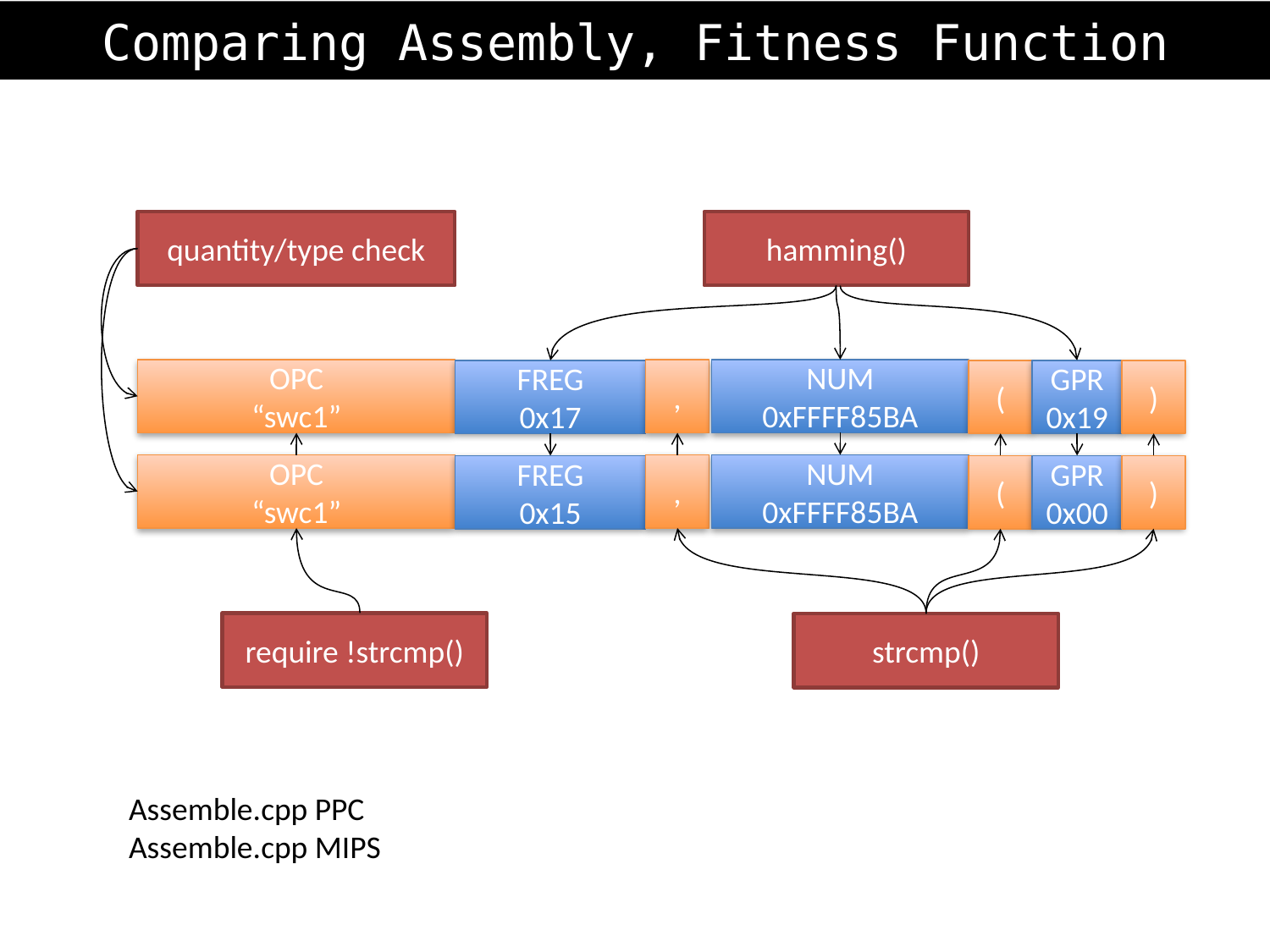

# Comparing Assembly, Fitness Function
hamming()
quantity/type check
OPC
“swc1”
,
NUM
0xFFFF85BA
(
GPR
0x19
)
FREG
0x17
OPC
“swc1”
,
NUM
0xFFFF85BA
(
GPR
0x00
)
FREG
0x15
require !strcmp()
strcmp()
Assemble.cpp PPC
Assemble.cpp MIPS